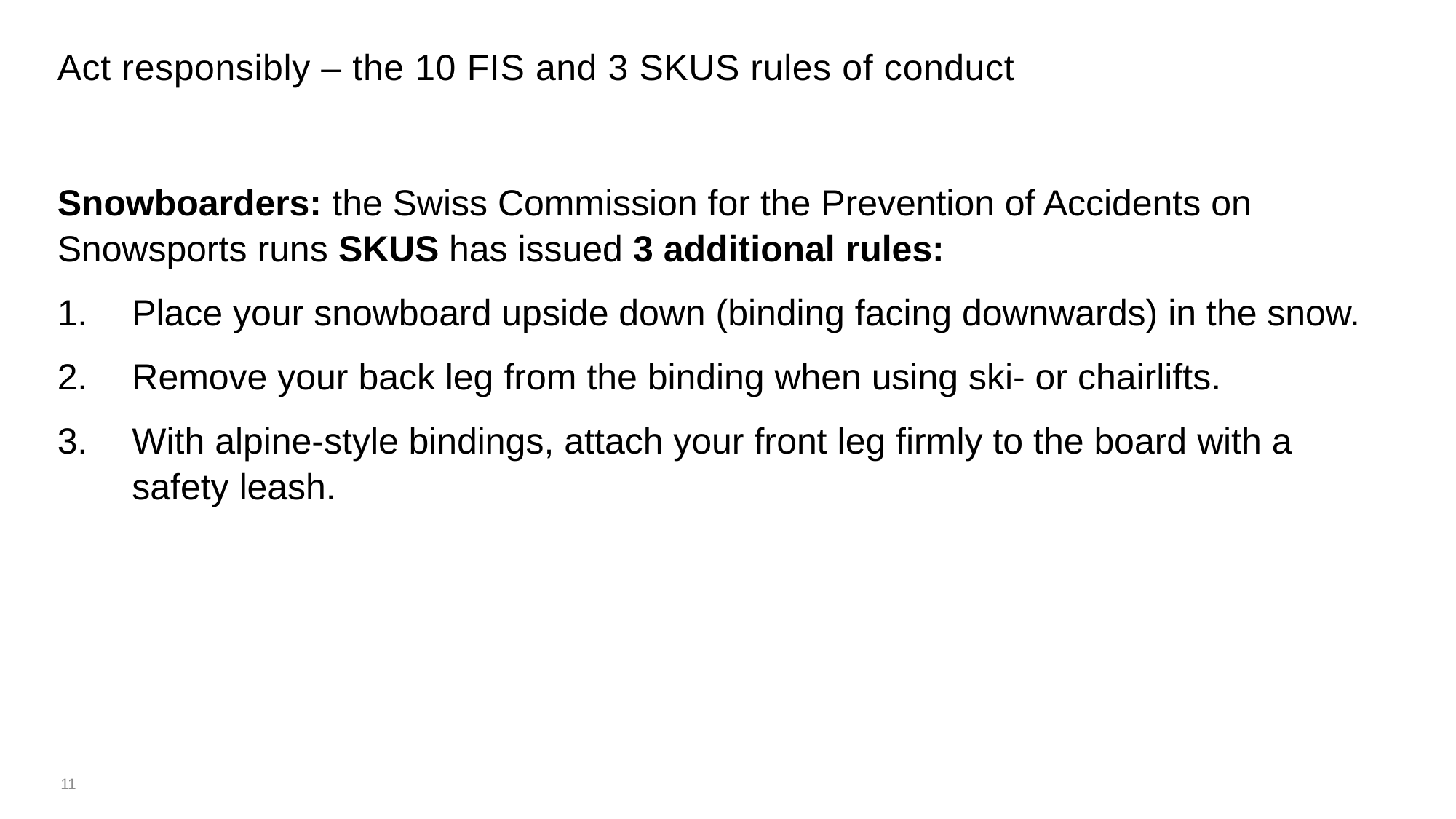

# Act responsibly – the 10 FIS and 3 SKUS rules of conduct
Snowboarders: the Swiss Commission for the Prevention of Accidents on Snowsports runs SKUS has issued 3 additional rules:
1. 	Place your snowboard upside down (binding facing downwards) in the snow.
2. 	Remove your back leg from the binding when using ski- or chairlifts.
3. 	With alpine-style bindings, attach your front leg firmly to the board with a safety leash.

11